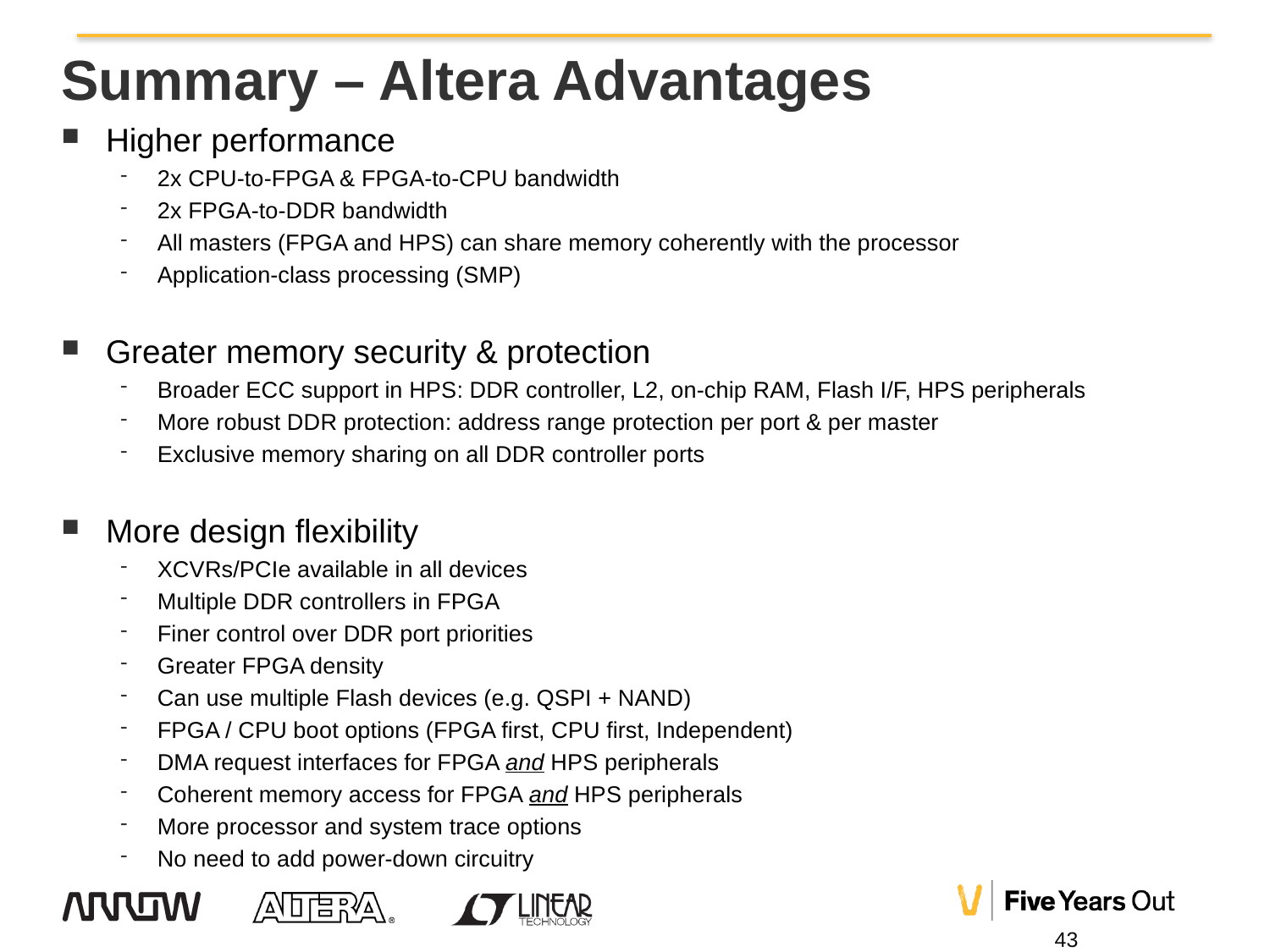

# Summary – Altera Advantages
Higher performance
2x CPU-to-FPGA & FPGA-to-CPU bandwidth
2x FPGA-to-DDR bandwidth
All masters (FPGA and HPS) can share memory coherently with the processor
Application-class processing (SMP)

Greater memory security & protection
Broader ECC support in HPS: DDR controller, L2, on-chip RAM, Flash I/F, HPS peripherals
More robust DDR protection: address range protection per port & per master
Exclusive memory sharing on all DDR controller ports

More design flexibility
XCVRs/PCIe available in all devices
Multiple DDR controllers in FPGA
Finer control over DDR port priorities
Greater FPGA density
Can use multiple Flash devices (e.g. QSPI + NAND)
FPGA / CPU boot options (FPGA first, CPU first, Independent)
DMA request interfaces for FPGA and HPS peripherals
Coherent memory access for FPGA and HPS peripherals
More processor and system trace options
No need to add power-down circuitry